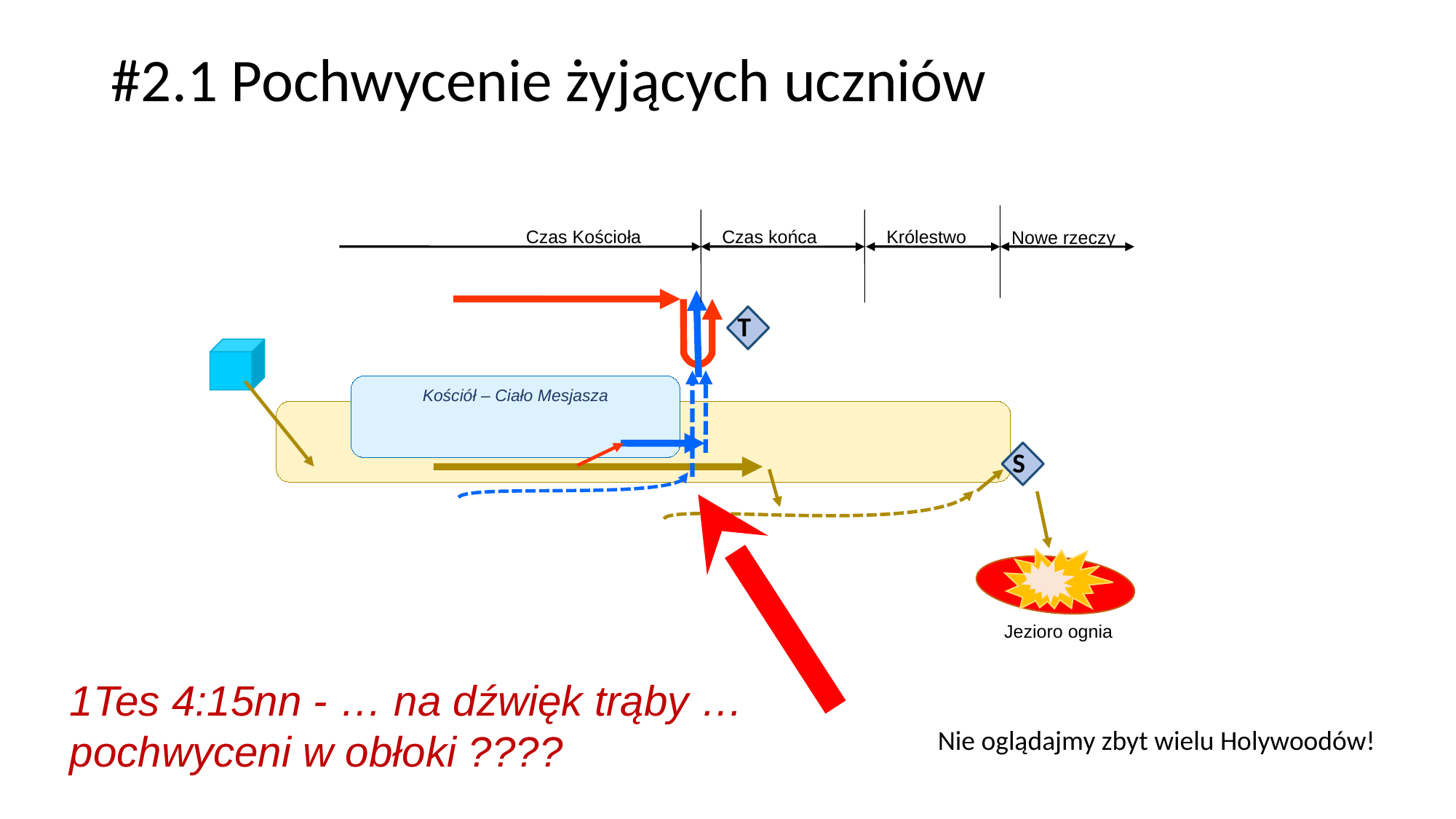

# #2.1 Pochwycenie żyjących uczniów

Czas Kościoła
Czas końca
Królestwo
Nowe rzeczy

T

Kościół – Ciało Mesjasza

S

Jezioro ognia
1Tes 4:15nn - … na dźwięk trąby … pochwyceni w obłoki ????
Nie oglądajmy zbyt wielu Holywoodów!